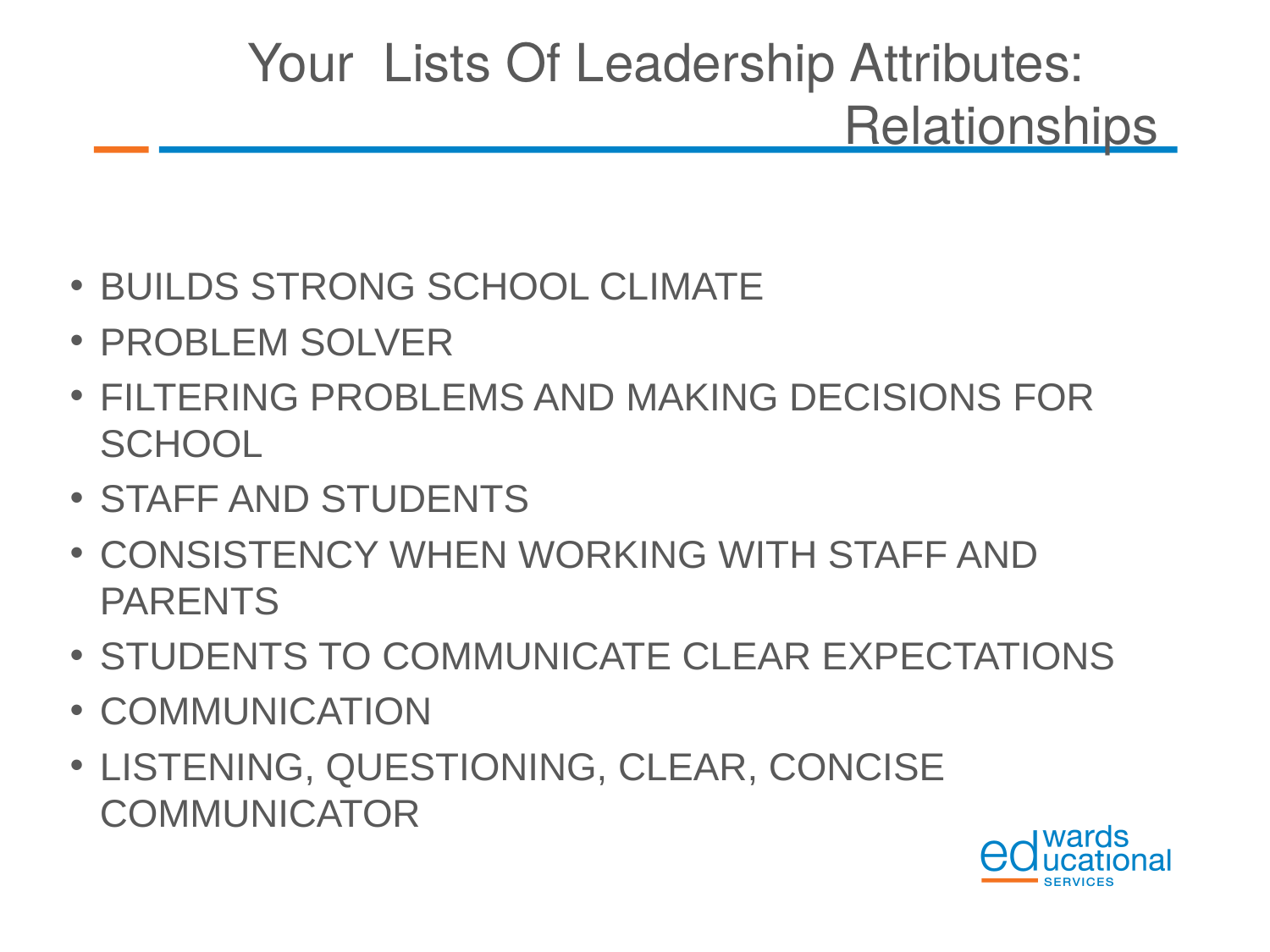

Your  Lists Of Leadership Attributes:       Relationships

BUILDS STRONG SCHOOL CLIMATE
PROBLEM SOLVER
FILTERING PROBLEMS AND MAKING DECISIONS FOR SCHOOL
STAFF AND STUDENTS
CONSISTENCY WHEN WORKING WITH STAFF AND PARENTS
STUDENTS TO COMMUNICATE CLEAR EXPECTATIONS
COMMUNICATION
LISTENING, QUESTIONING, CLEAR, CONCISE COMMUNICATOR
14